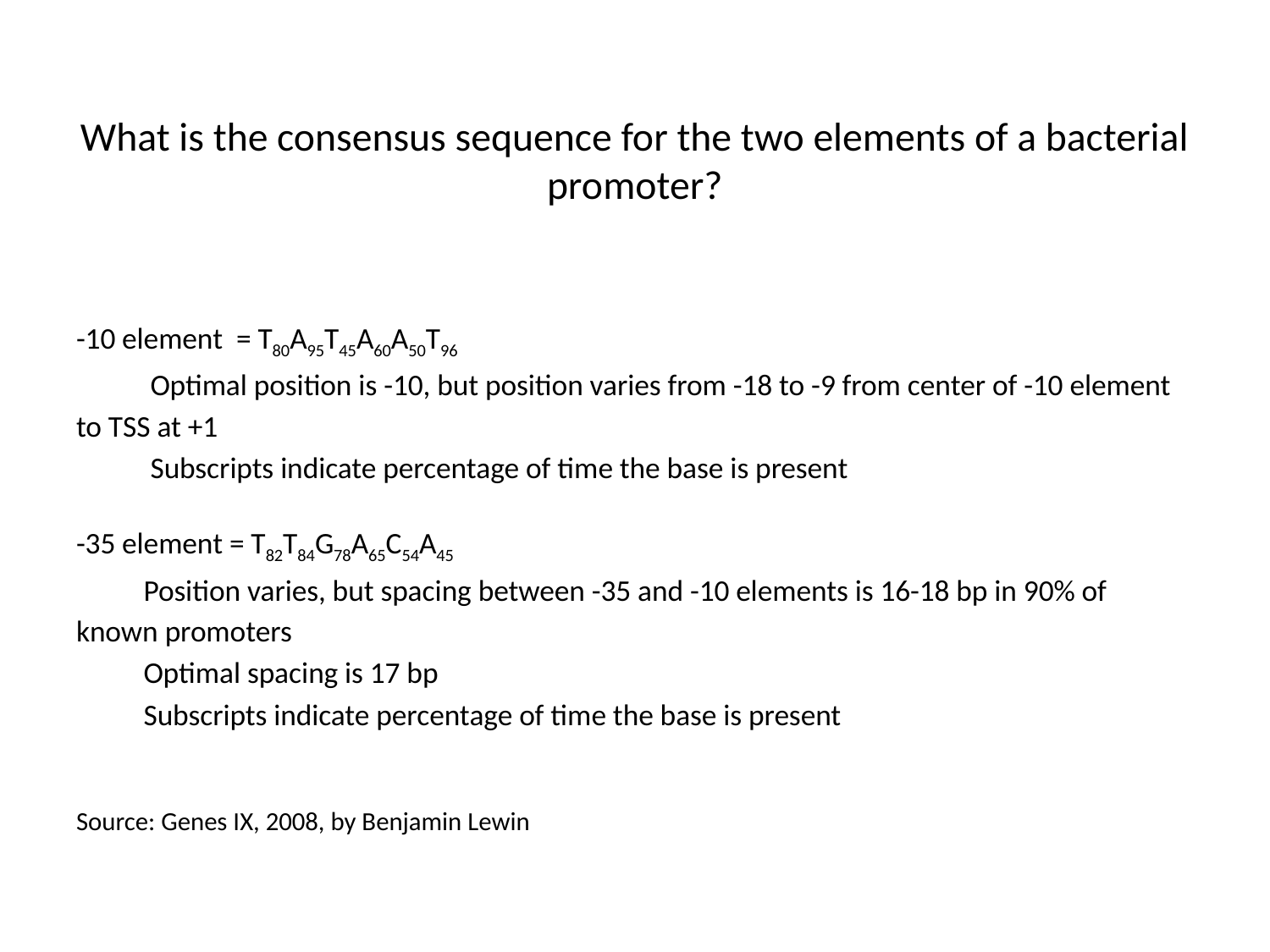

# What is the consensus sequence for the two elements of a bacterial promoter?
-10 element  = t80a95t45a60a50t96
	 Optimal position is -10, but position varies from -18 to -9 from center of -10 element to TSS at +1
	 Subscripts indicate percentage of time the base is present

-35 element = t82T84G78A65C54A45
	Position varies, but spacing between -35 and -10 elements is 16-18 bp in 90% of known promoters
	Optimal spacing is 17 bp
	Subscripts indicate percentage of time the base is present

Source: Genes IX, 2008, by Benjamin Lewin